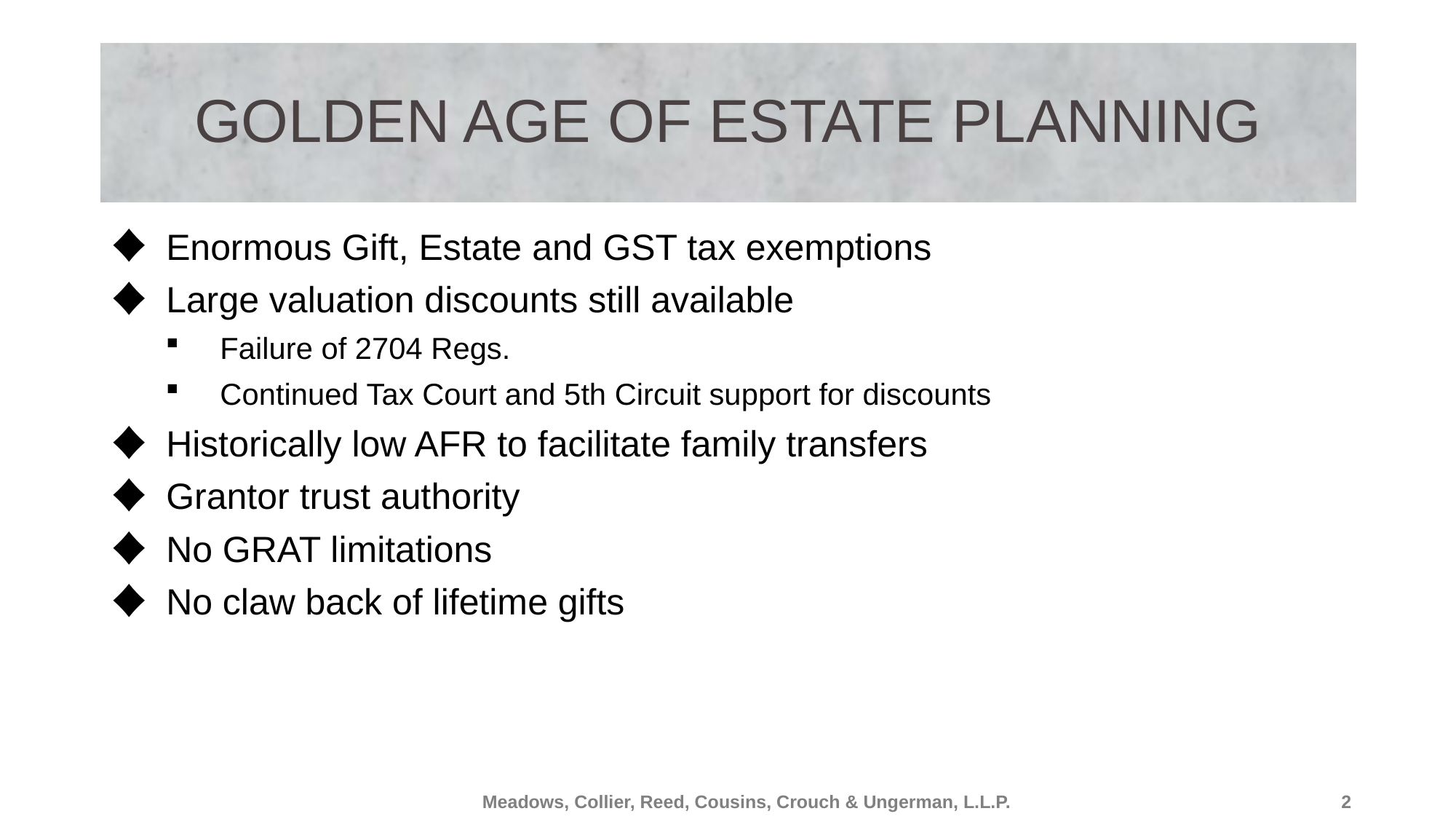

# GOLDEN AGE OF ESTATE PLANNING
Enormous Gift, Estate and GST tax exemptions
Large valuation discounts still available
Failure of 2704 Regs.
Continued Tax Court and 5th Circuit support for discounts
Historically low AFR to facilitate family transfers
Grantor trust authority
No GRAT limitations
No claw back of lifetime gifts